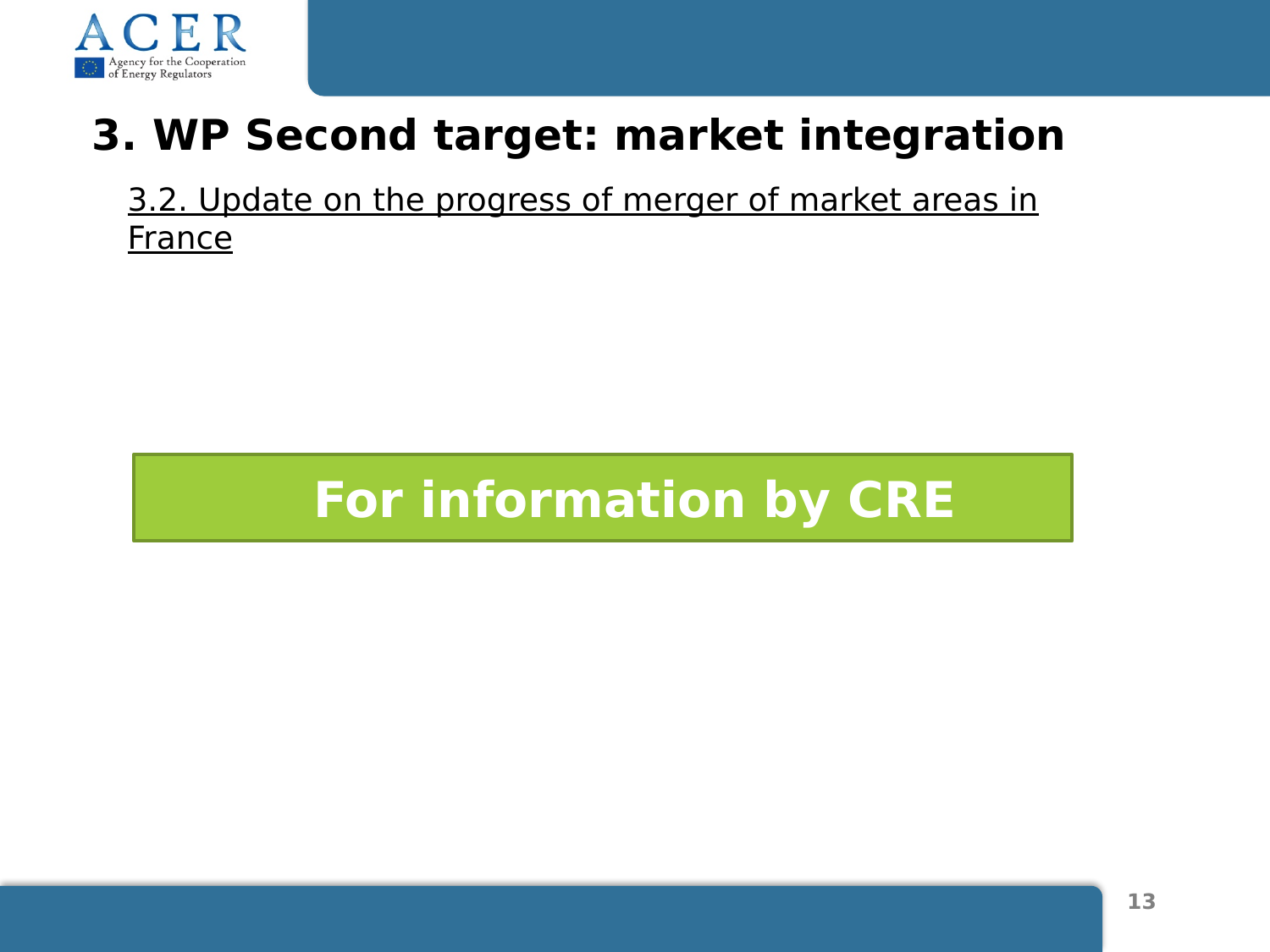

# 3. WP Second target: market integration
3.2. Update on the progress of merger of market areas in France

For information by CRE
13